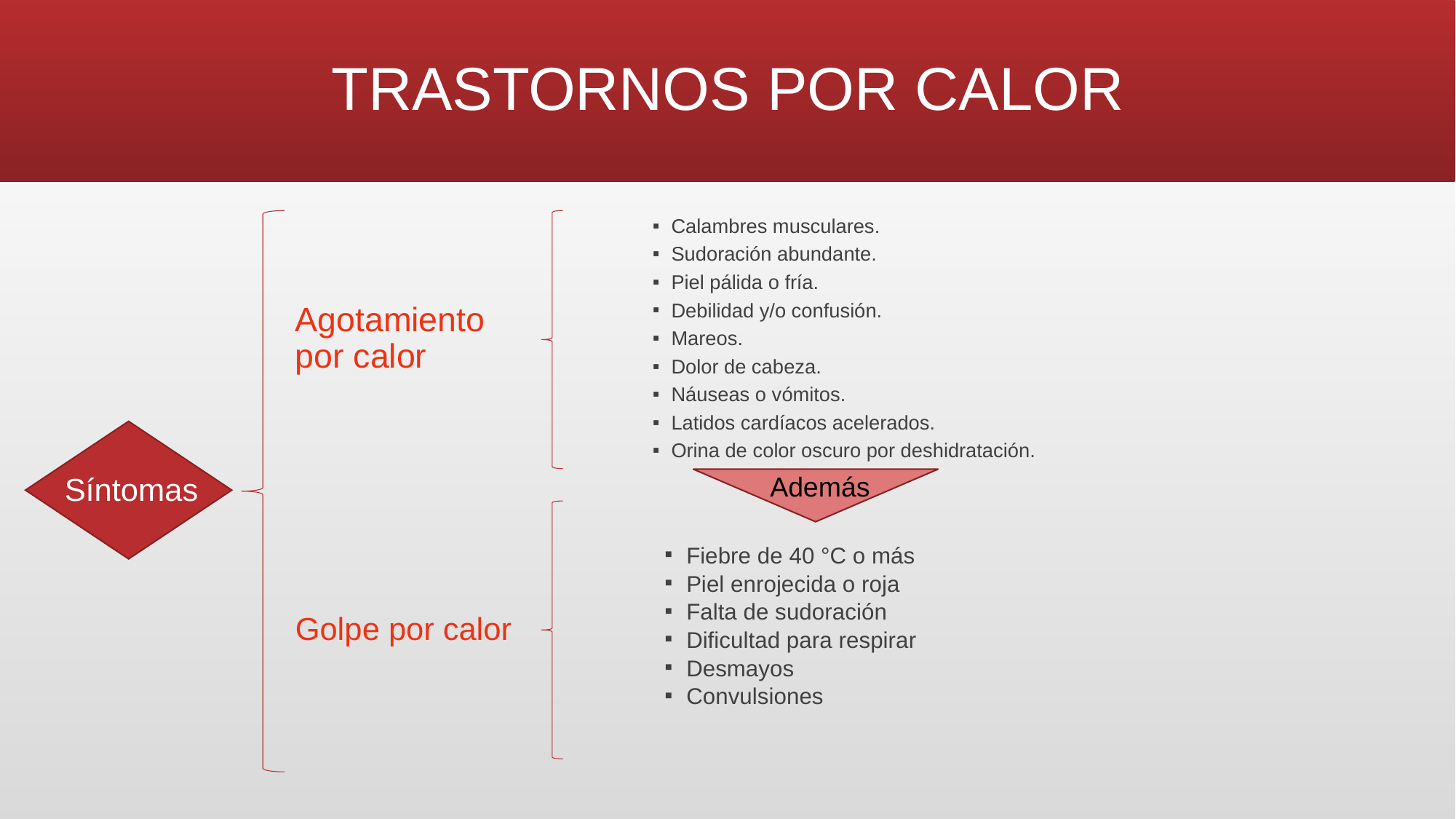

# TRASTORNOS POR CALOR

Calambres musculares.
Sudoración abundante.
Piel pálida o fría.
Debilidad y/o confusión.
Mareos.
Dolor de cabeza.
Náuseas o vómitos.
Latidos cardíacos acelerados.
Orina de color oscuro por deshidratación.
Agotamiento por calor

Además
Síntomas

Fiebre de 40 °C o más
Piel enrojecida o roja
Falta de sudoración
Dificultad para respirar
Desmayos
Convulsiones
Golpe por calor